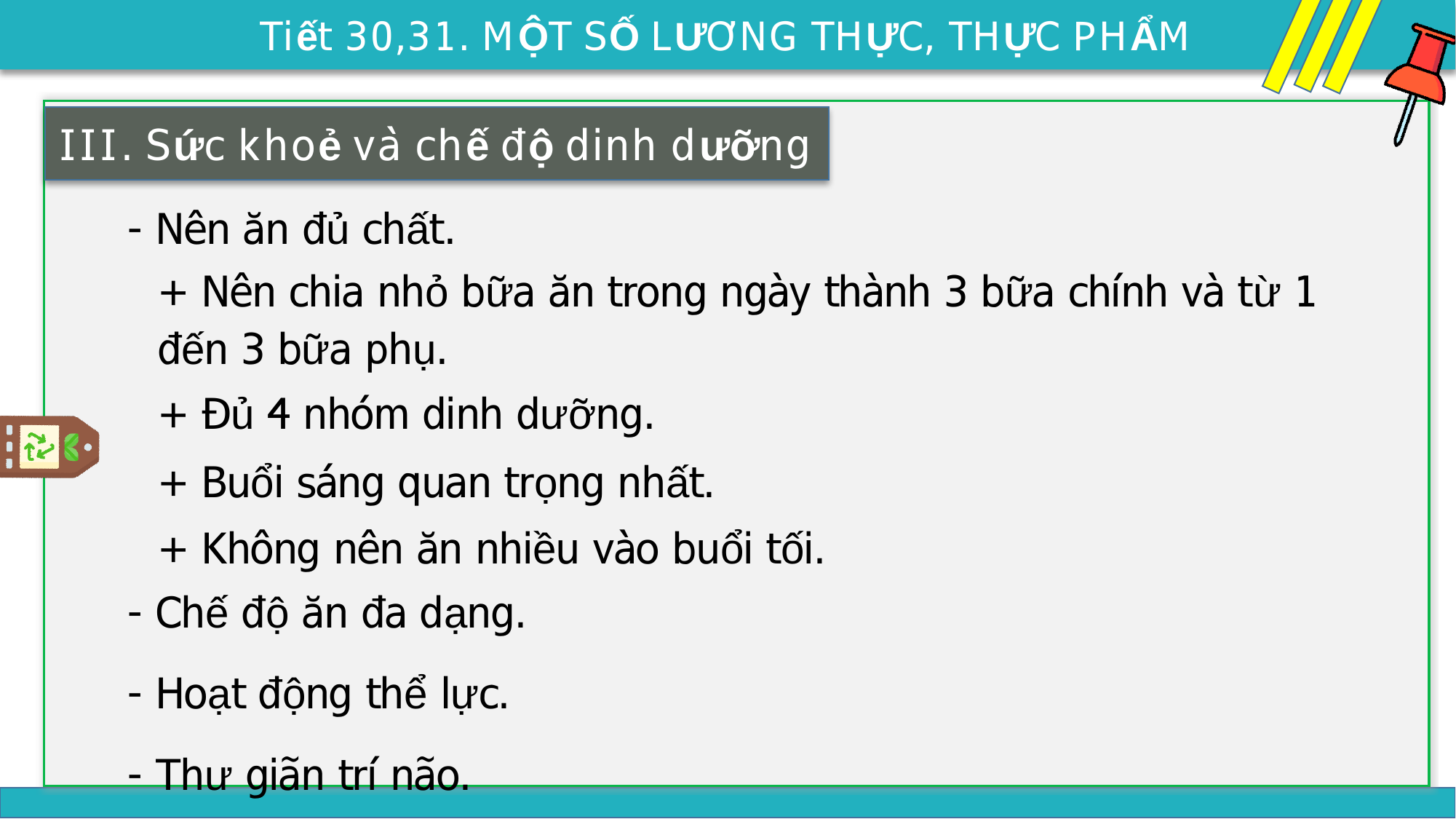

III. Sức khoẻ và chế độ dinh dưỡng
- Nên ăn đủ chất.
+ Nên chia nhỏ bữa ăn trong ngày thành 3 bữa chính và từ 1 đến 3 bữa phụ.
+ Đủ 4 nhóm dinh dưỡng.
+ Buổi sáng quan trọng nhất.
+ Không nên ăn nhiều vào buổi tối.
- Chế độ ăn đa dạng.
- Hoạt động thể lực.
- Thư giãn trí não.